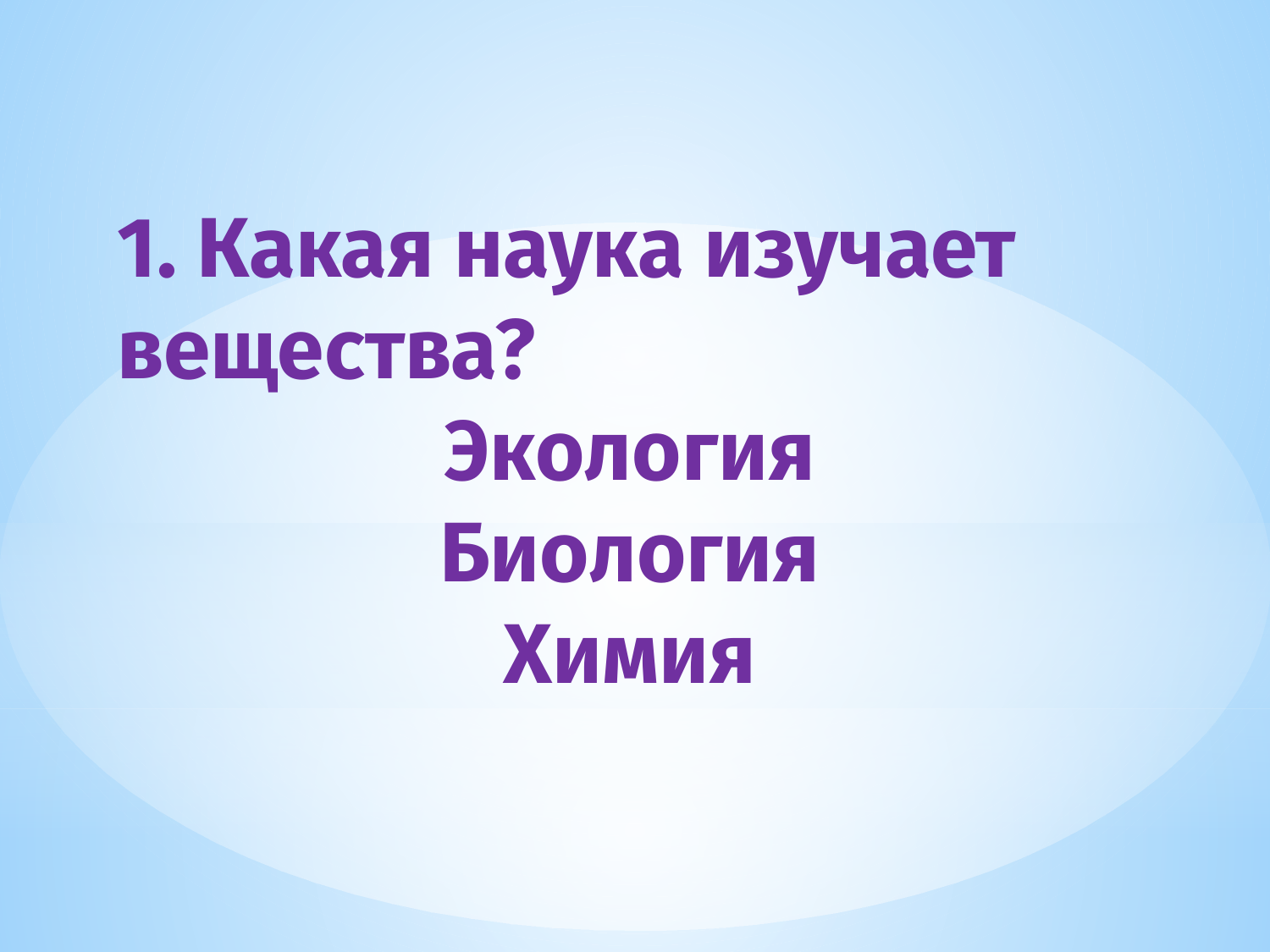

1. Какая наука изучает вещества?
Экология
Биология
Химия